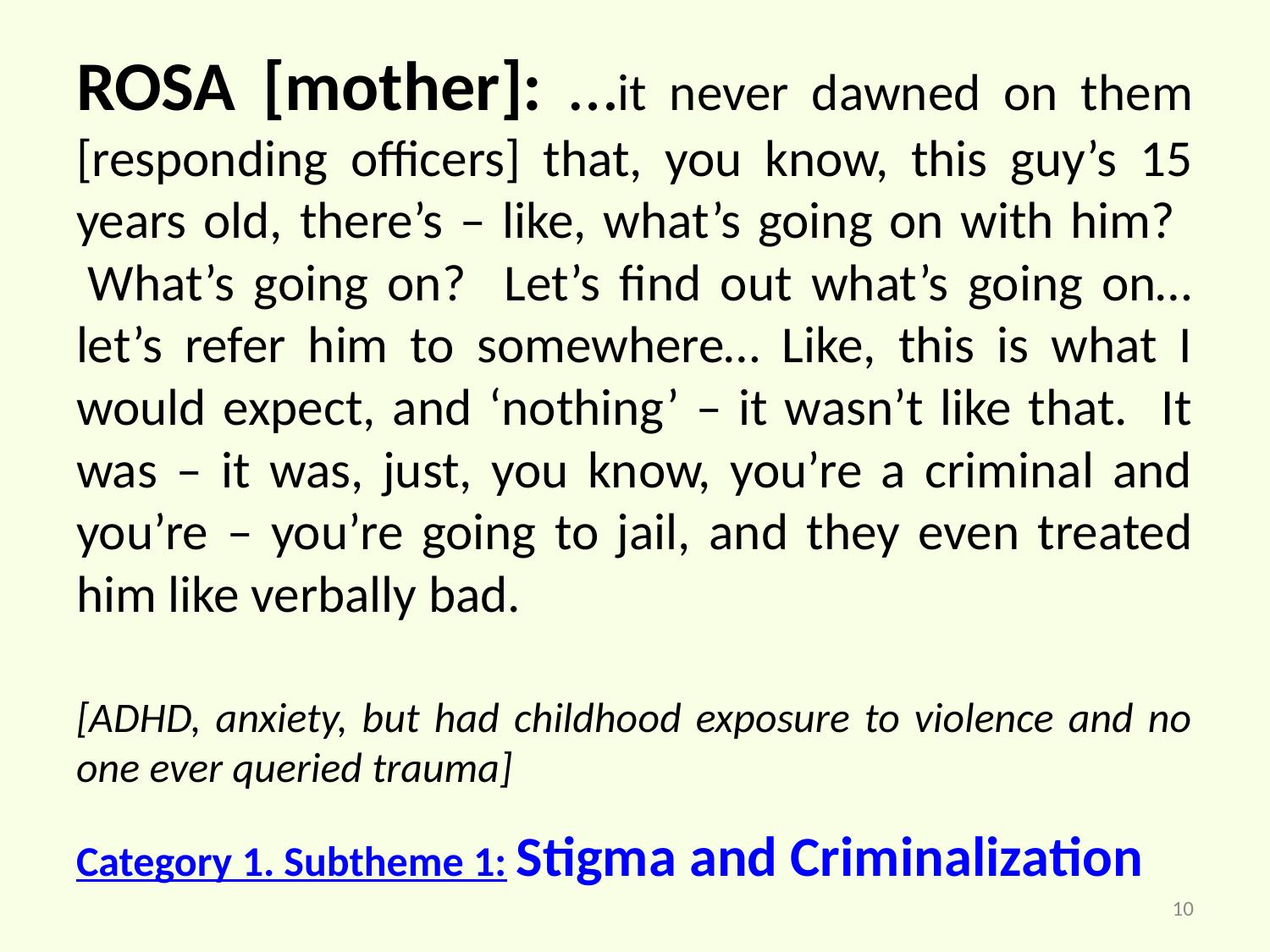

ROSA [mother]: …it never dawned on them [responding officers] that, you know, this guy’s 15 years old, there’s – like, what’s going on with him?   What’s going on?  Let’s find out what’s going on…let’s refer him to somewhere… Like, this is what I would expect, and ‘nothing’ – it wasn’t like that.  It was – it was, just, you know, you’re a criminal and you’re – you’re going to jail, and they even treated him like verbally bad.

[ADHD, anxiety, but had childhood exposure to violence and no one ever queried trauma]
# Category 1. Subtheme 1: Stigma and Criminalization
10